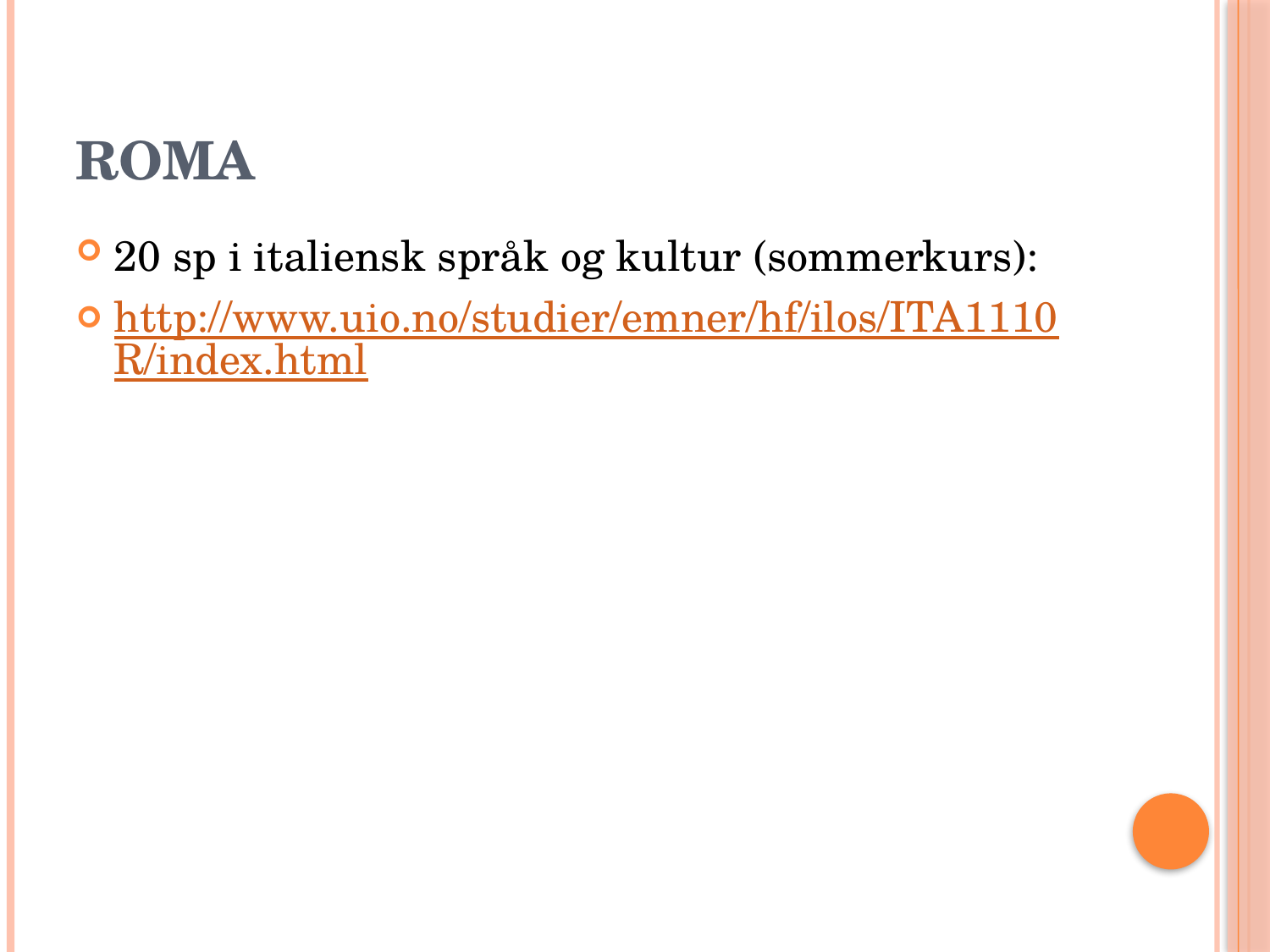

# Roma
20 sp i italiensk språk og kultur (sommerkurs):
http://www.uio.no/studier/emner/hf/ilos/ITA1110R/index.html